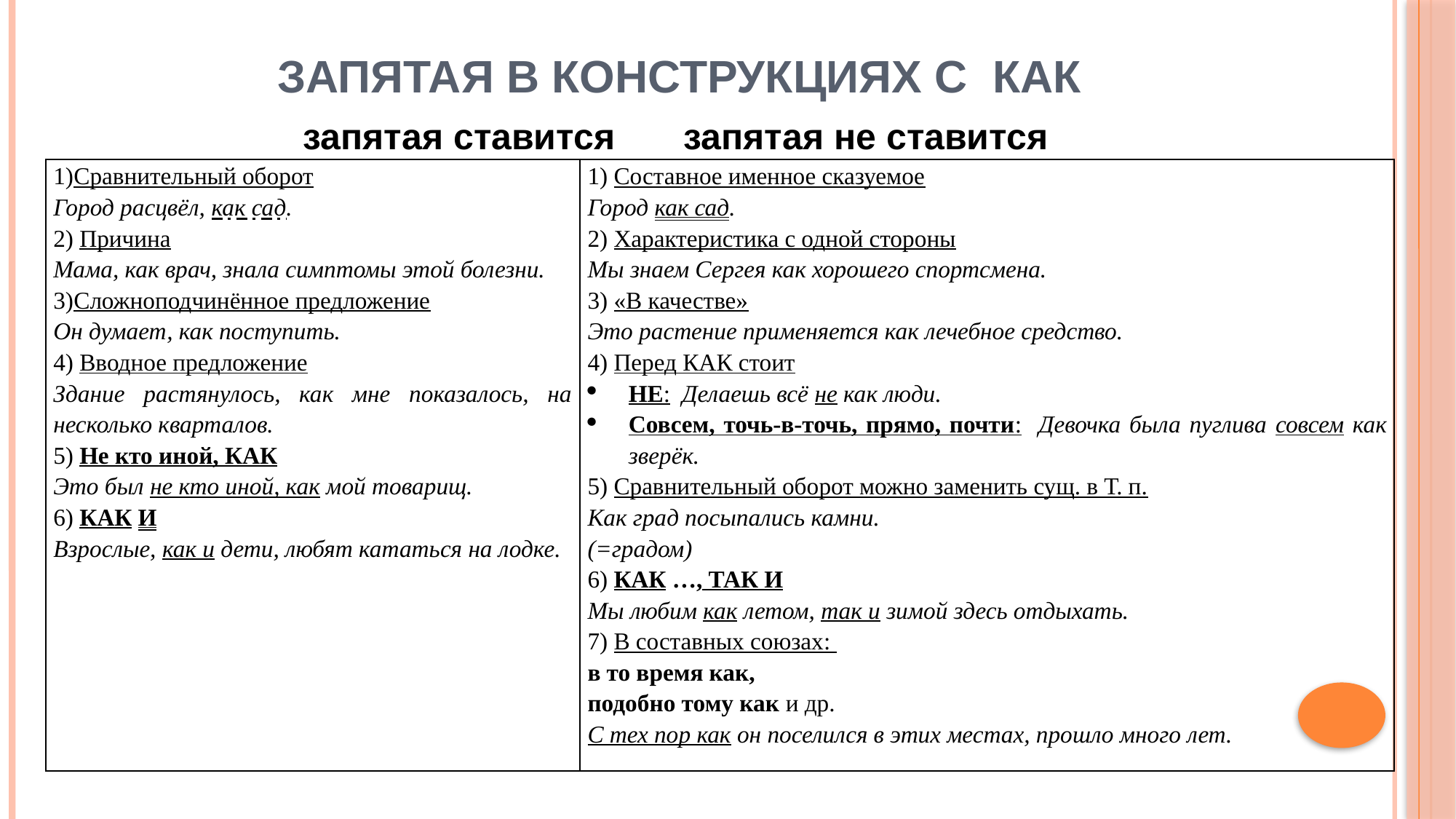

# Запятая в конструкциях с  КАК
запятая ставится	  запятая не ставится

| 1)Сравнительный оборот Город расцвёл, как сад. 2) Причина Мама, как врач, знала симптомы этой болезни. 3)Сложноподчинённое предложение Он думает, как поступить. 4) Вводное предложение Здание растянулось, как мне показалось, на несколько кварталов. 5) Не кто иной, КАК Это был не кто иной, как мой товарищ. 6) КАК И Взрослые, как и дети, любят кататься на лодке. | 1) Составное именное сказуемое Город как сад. 2) Характеристика с одной стороны Мы знаем Сергея как хорошего спортсмена. 3) «В качестве» Это растение применяется как лечебное средство. 4) Перед КАК стоит НЕ: Делаешь всё не как люди. Совсем, точь-в-точь, прямо, почти: Девочка была пуглива совсем как зверёк. 5) Сравнительный оборот можно заменить сущ. в Т. п. Как град посыпались камни. (=градом) 6) КАК …, ТАК И Мы любим как летом, так и зимой здесь отдыхать. 7) В составных союзах: в то время как, подобно тому как и др. С тех пор как он поселился в этих местах, прошло много лет. |
| --- | --- |